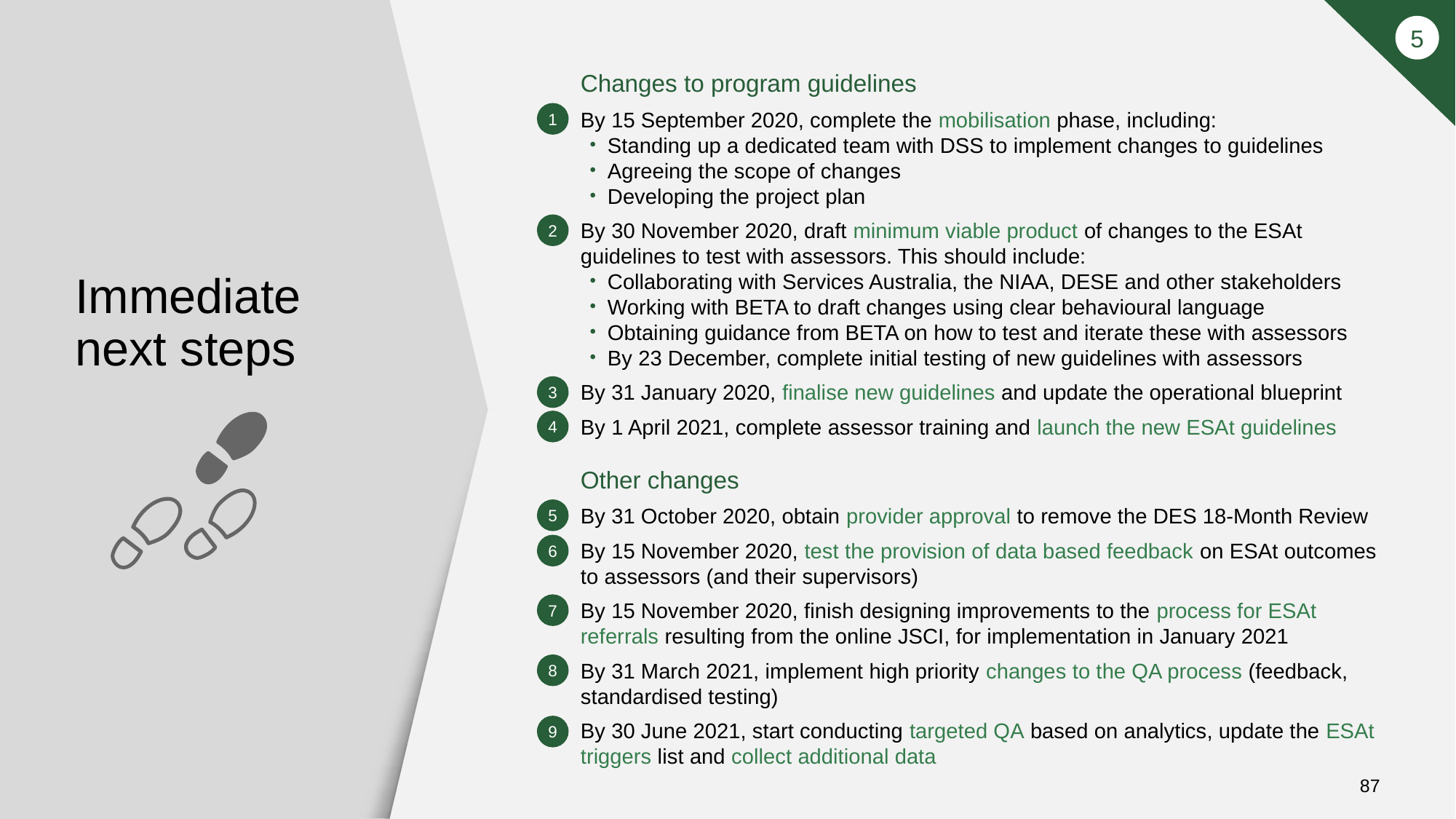

5
Changes to program guidelines
By 15 September 2020, complete the mobilisation phase, including:
Standing up a dedicated team with DSS to implement changes to guidelines
Agreeing the scope of changes
Developing the project plan
By 30 November 2020, draft minimum viable product of changes to the ESAt guidelines to test with assessors. This should include:
Collaborating with Services Australia, the NIAA, DESE and other stakeholders
Working with BETA to draft changes using clear behavioural language
Obtaining guidance from BETA on how to test and iterate these with assessors
By 23 December, complete initial testing of new guidelines with assessors
By 31 January 2020, finalise new guidelines and update the operational blueprint
By 1 April 2021, complete assessor training and launch the new ESAt guidelines

Other changes
By 31 October 2020, obtain provider approval to remove the DES 18-Month Review
By 15 November 2020, test the provision of data based feedback on ESAt outcomes to assessors (and their supervisors)
By 15 November 2020, finish designing improvements to the process for ESAt referrals resulting from the online JSCI, for implementation in January 2021
By 31 March 2021, implement high priority changes to the QA process (feedback, standardised testing)
By 30 June 2021, start conducting targeted QA based on analytics, update the ESAt triggers list and collect additional data
1
2
# Immediate next steps
3

4
5
6
7
8
9